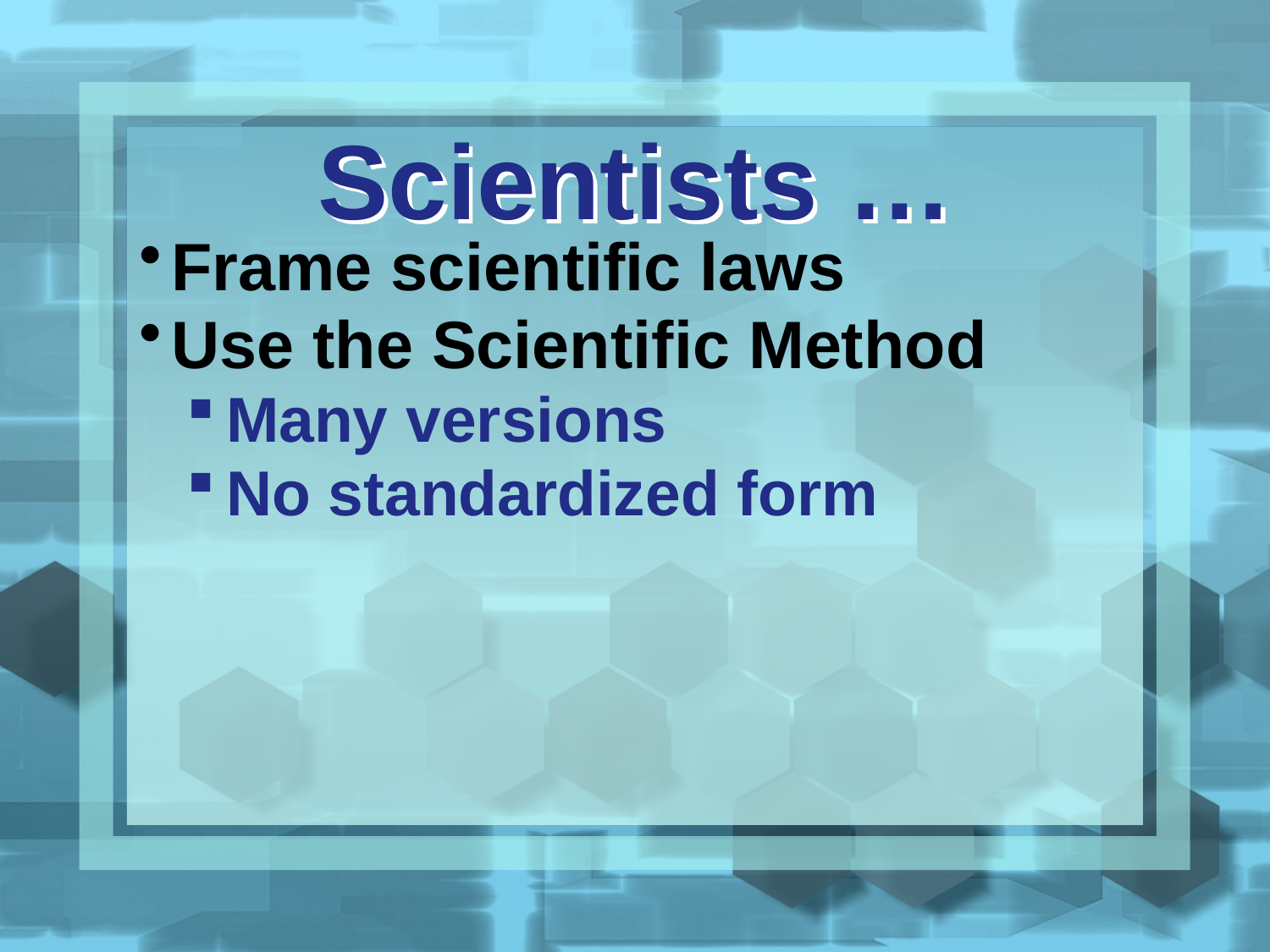

Scientists …
Frame scientific laws
Use the Scientific Method
Many versions
No standardized form